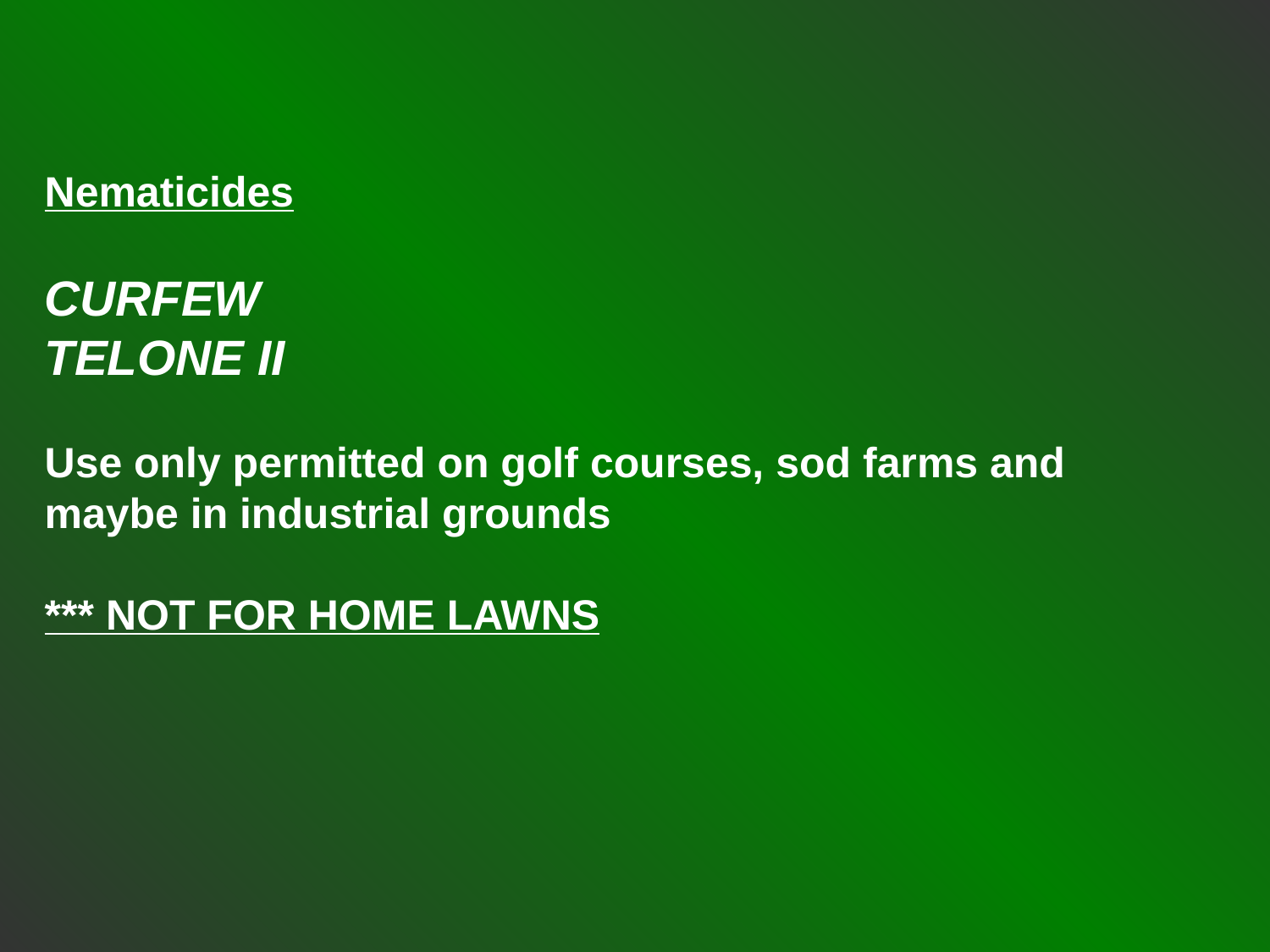

Nematicides

CURFEW
TELONE II

Use only permitted on golf courses, sod farms and
maybe in industrial grounds

*** NOT FOR HOME LAWNS